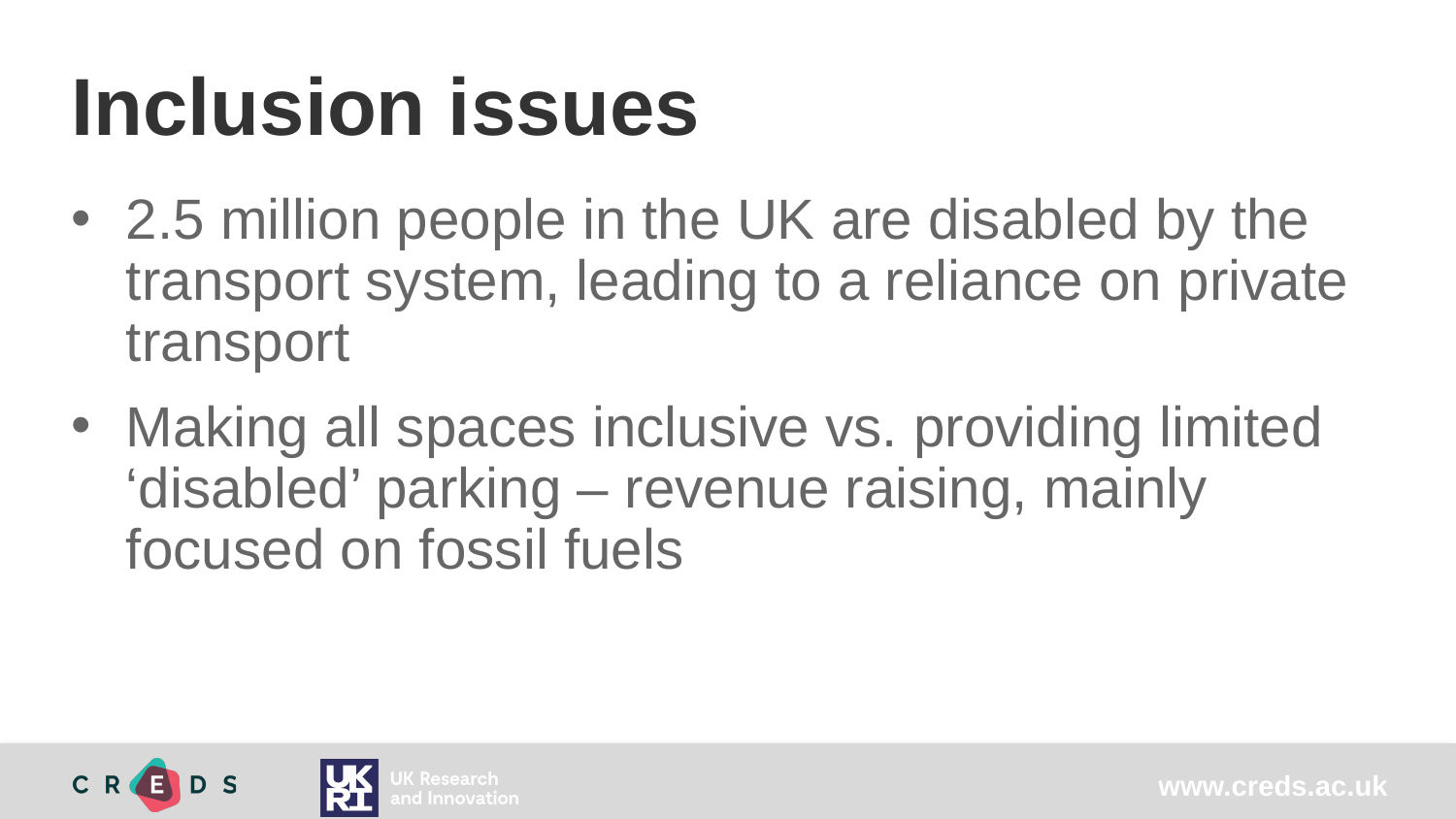

# Inclusion issues
2.5 million people in the UK are disabled by the transport system, leading to a reliance on private transport
Making all spaces inclusive vs. providing limited ‘disabled’ parking – revenue raising, mainly focused on fossil fuels